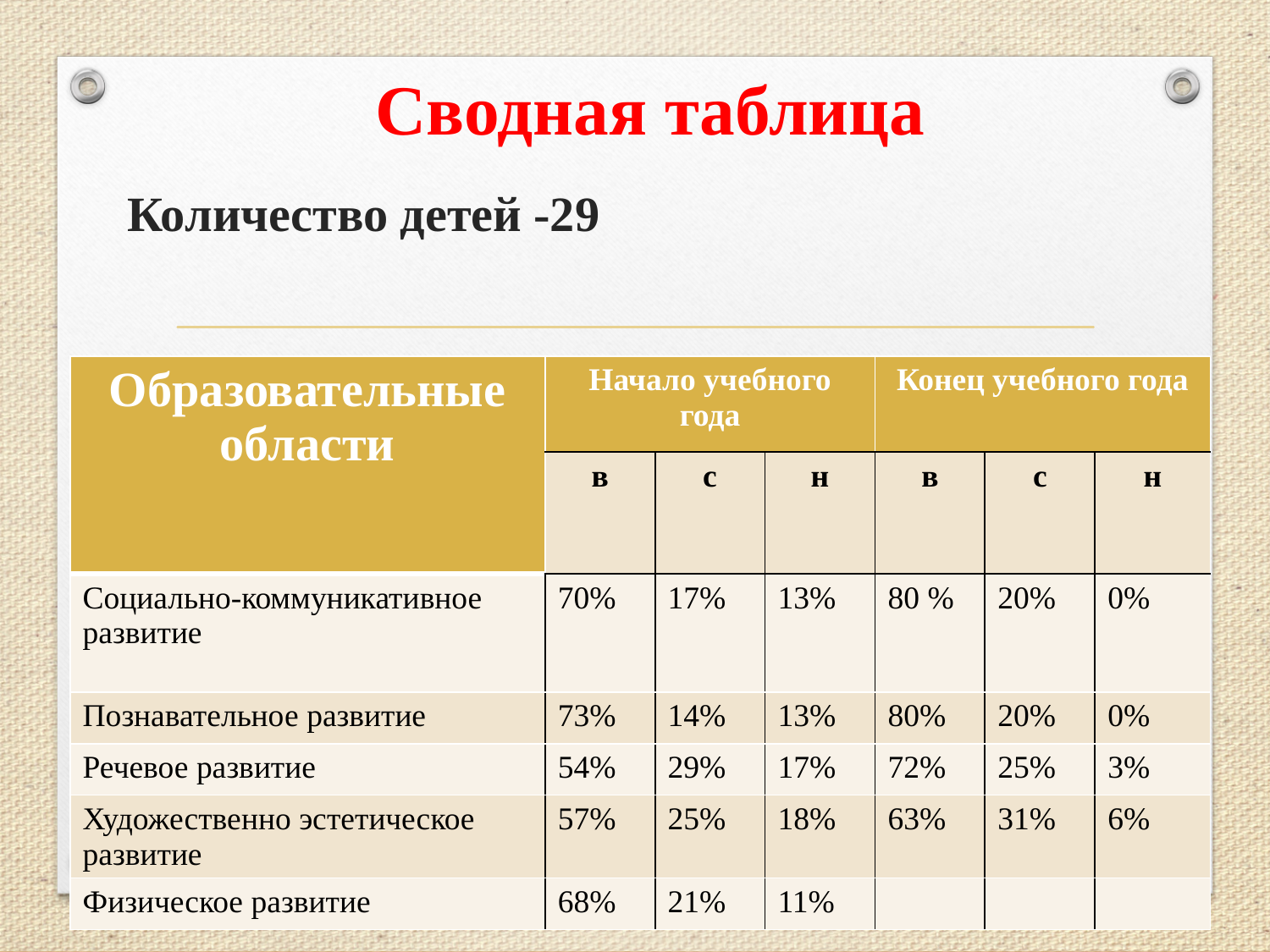

# Сводная таблица
Количество детей -29

| Образовательные области | Начало учебного года |  |  | Конец учебного года |  |  |
| --- | --- | --- | --- | --- | --- | --- |
|  | в | с | н | в | с | н |
| Социально-коммуникативное развитие | 70% | 17% | 13% | 80 % | 20% | 0% |
| Познавательное развитие | 73% | 14% | 13% | 80% | 20% | 0% |
| Речевое развитие | 54% | 29% | 17% | 72% | 25% | 3% |
| Художественно эстетическое развитие | 57% | 25% | 18% | 63% | 31% | 6% |
| Физическое развитие | 68% | 21% | 11% |  |  |  |